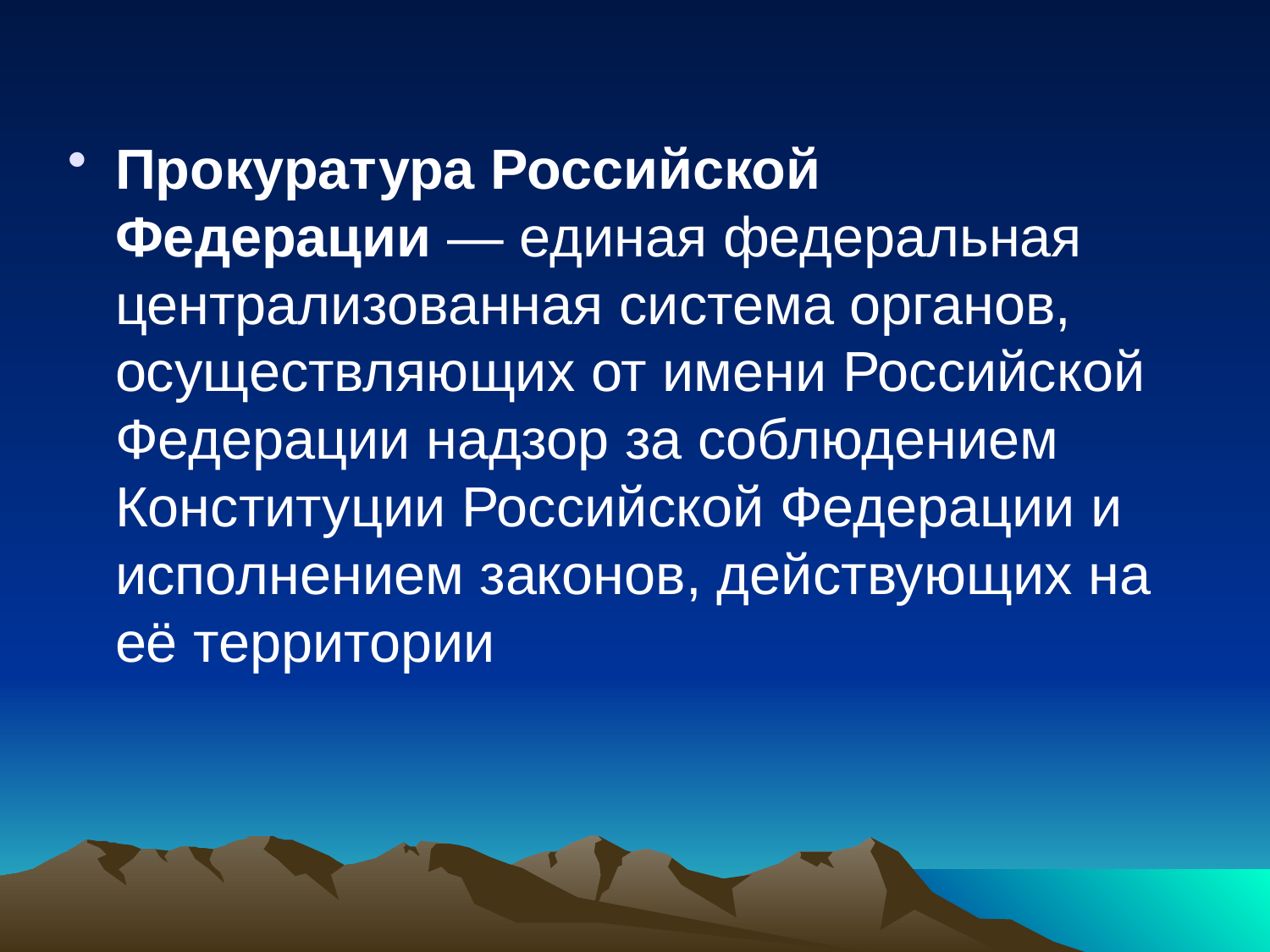

Прокуратура Российской Федерации — единая федеральная централизованная система органов, осуществляющих от имени Российской Федерации надзор за соблюдением Конституции Российской Федерации и исполнением законов, действующих на её территории